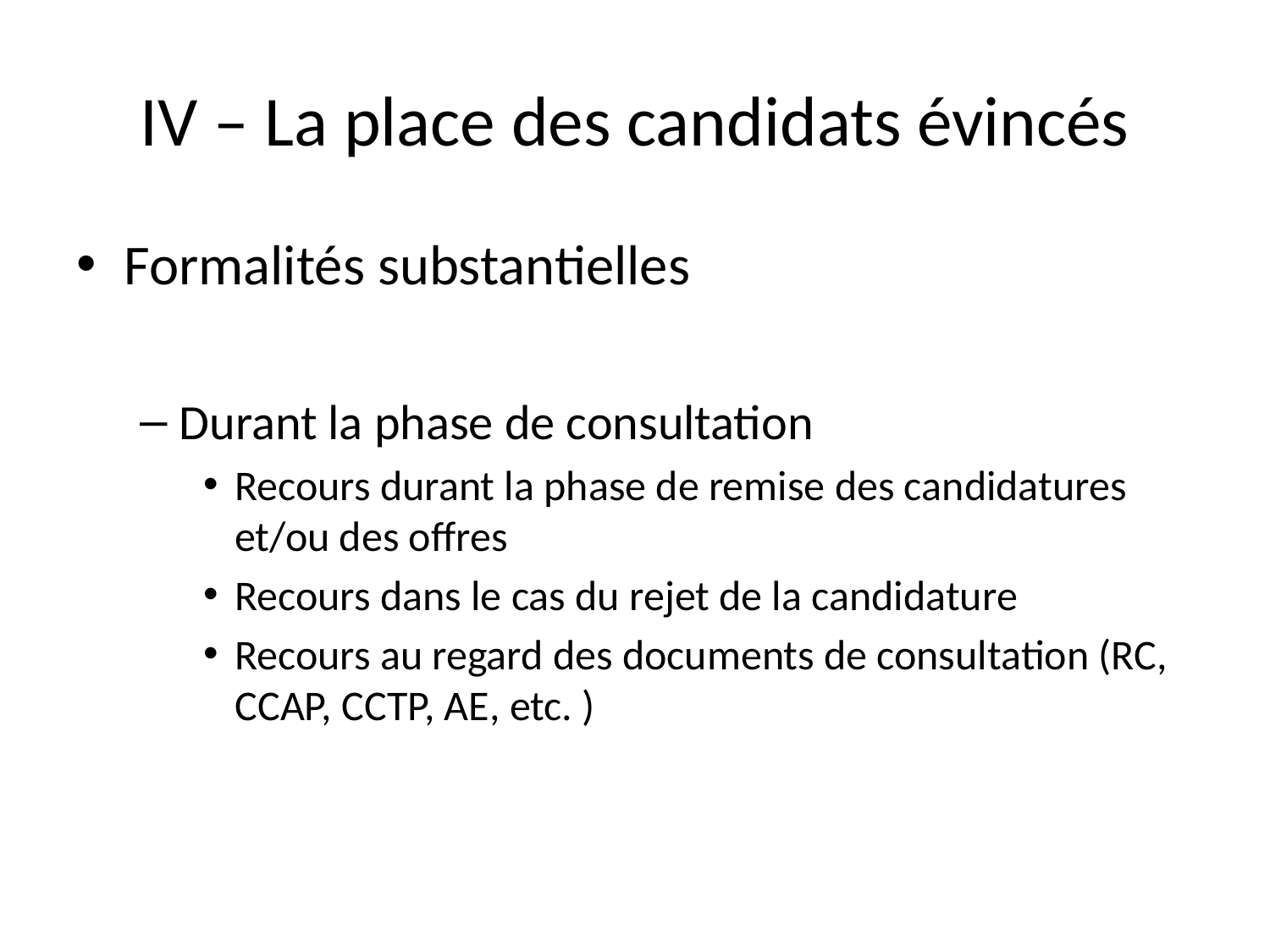

# IV – La place des candidats évincés
Formalités substantielles

Durant la phase de consultation
Recours durant la phase de remise des candidatures et/ou des offres
Recours dans le cas du rejet de la candidature
Recours au regard des documents de consultation (RC, CCAP, CCTP, AE, etc. )